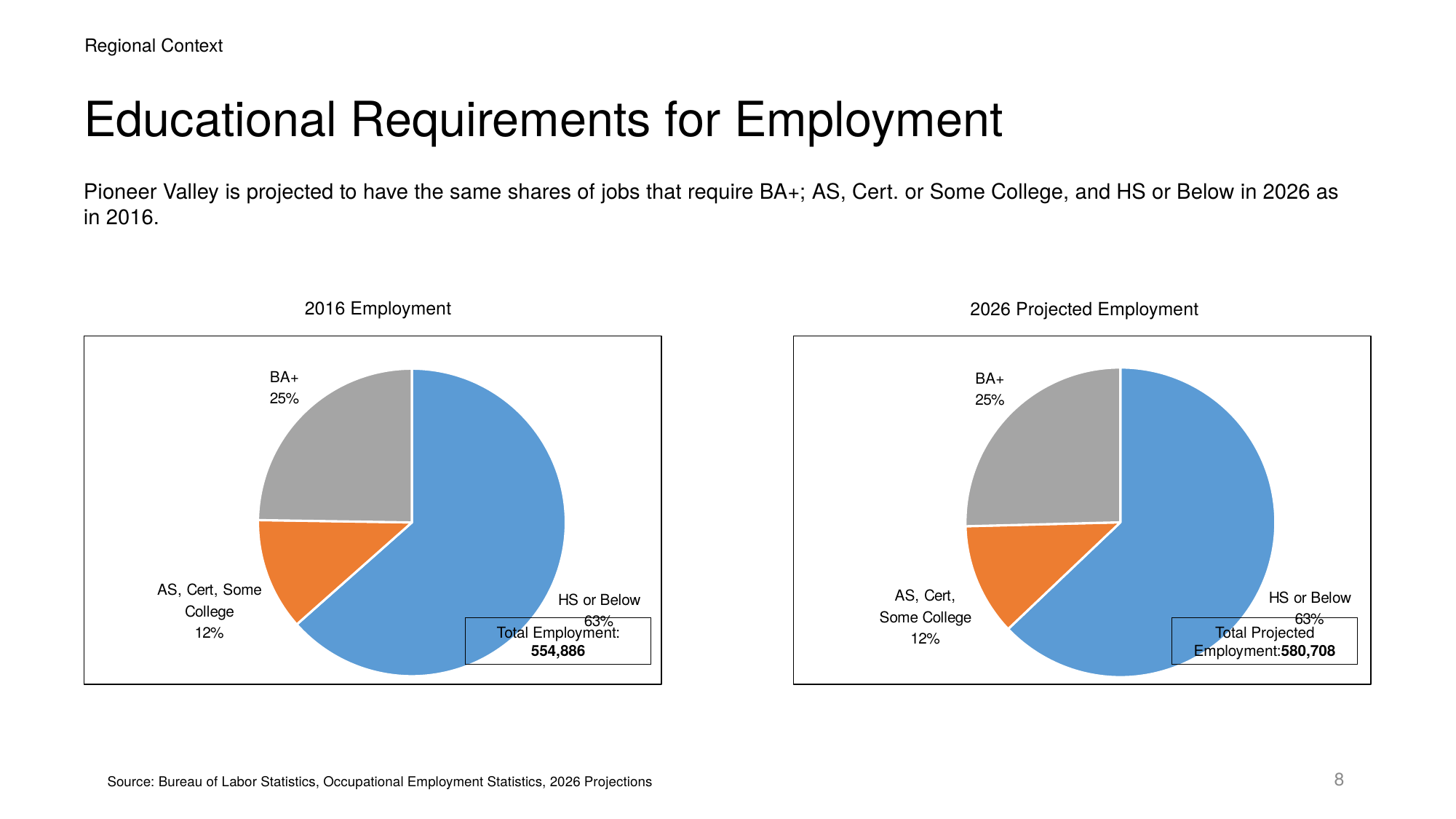

Regional Context
# Educational Requirements for Employment
Pioneer Valley is projected to have the same shares of jobs that require BA+; AS, Cert. or Some College, and HS or Below in 2026 as in 2016.
2016 Employment
2026 Projected Employment

### Chart

| Category | Sum of 2016 Employment |
|---|---|
| HS or Below | 352100.0 |
| AS, Cert, Some College | 65430.0 |
| BA+ | 137356.0 |

### Chart

| Category | Sum of 2026 Employment |
|---|---|
| HS or Below | 365234.0 |
| AS, Cert, Some College | 67912.0 |
| BA+ | 147562.0 |
Total Employment: 554,886
Total Projected Employment:580,708
8
 Source: Bureau of Labor Statistics, Occupational Employment Statistics, 2026 Projections